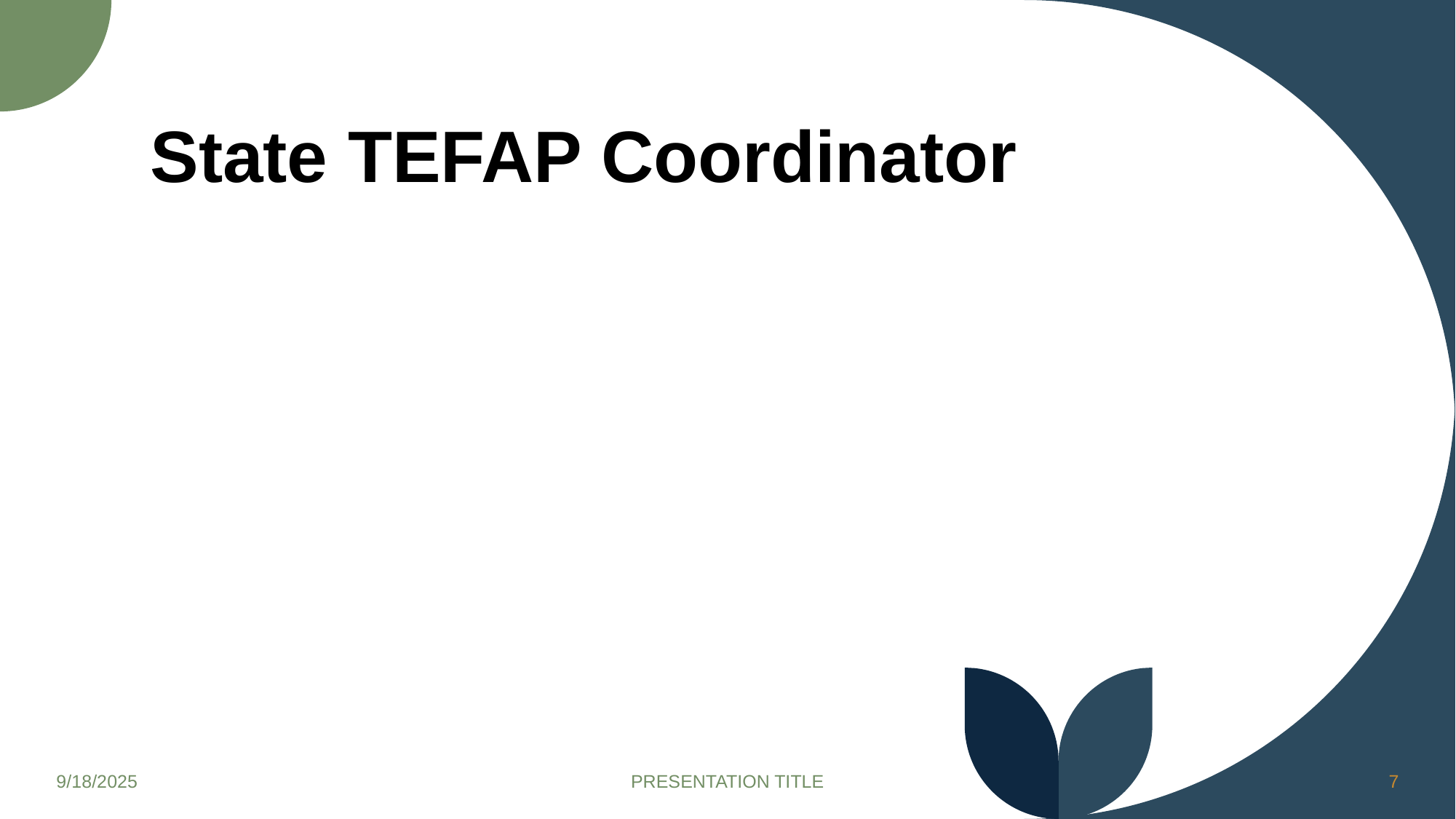

# State TEFAP Coordinator

9/18/2025
PRESENTATION TITLE
7